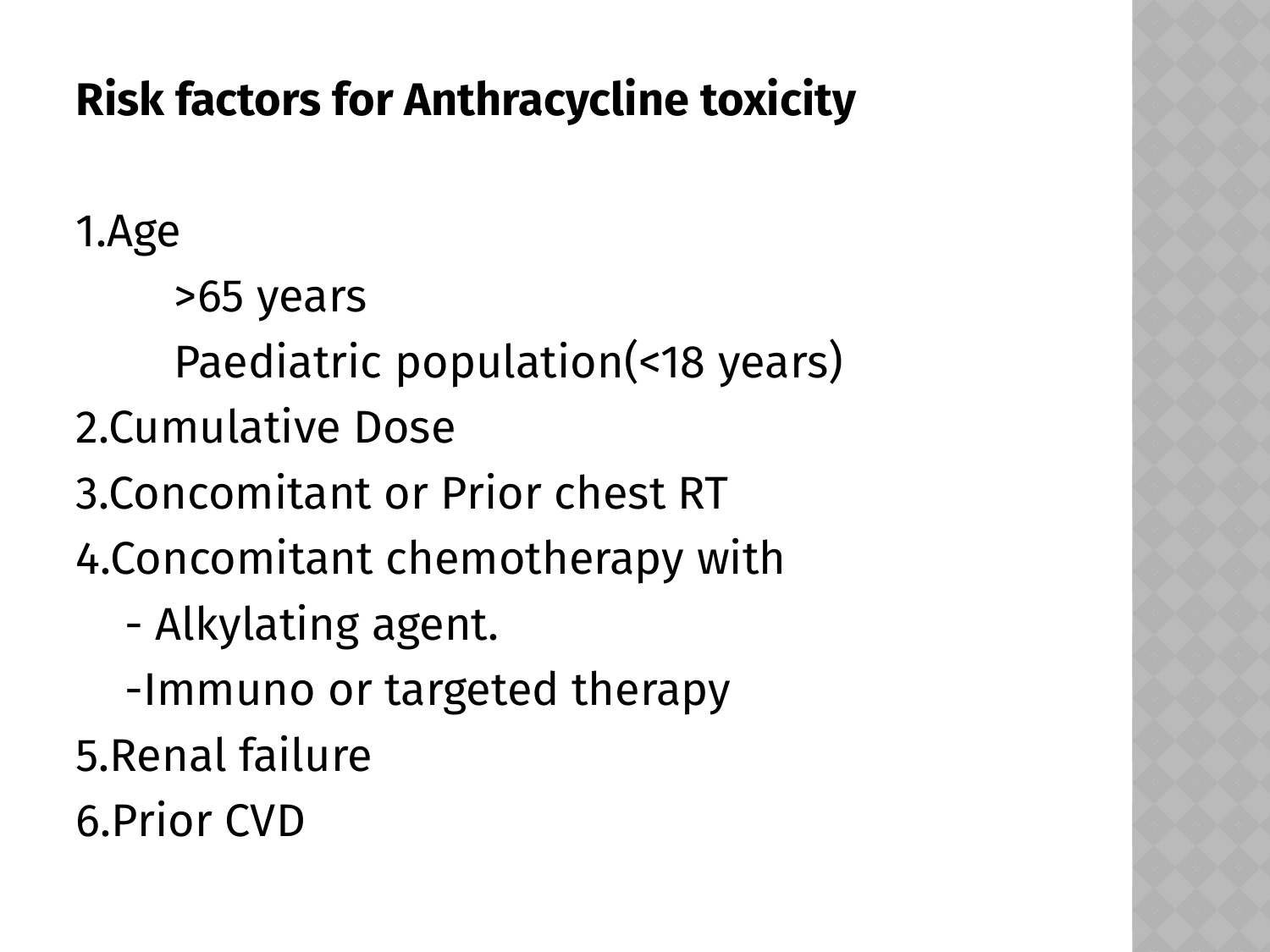

Risk factors for Anthracycline toxicity

1.Age
        >65 years
        Paediatric population(<18 years)
2.Cumulative Dose
3.Concomitant or Prior chest RT
4.Concomitant chemotherapy with
    - Alkylating agent.
    -Immuno or targeted therapy
5.Renal failure
6.Prior CVD